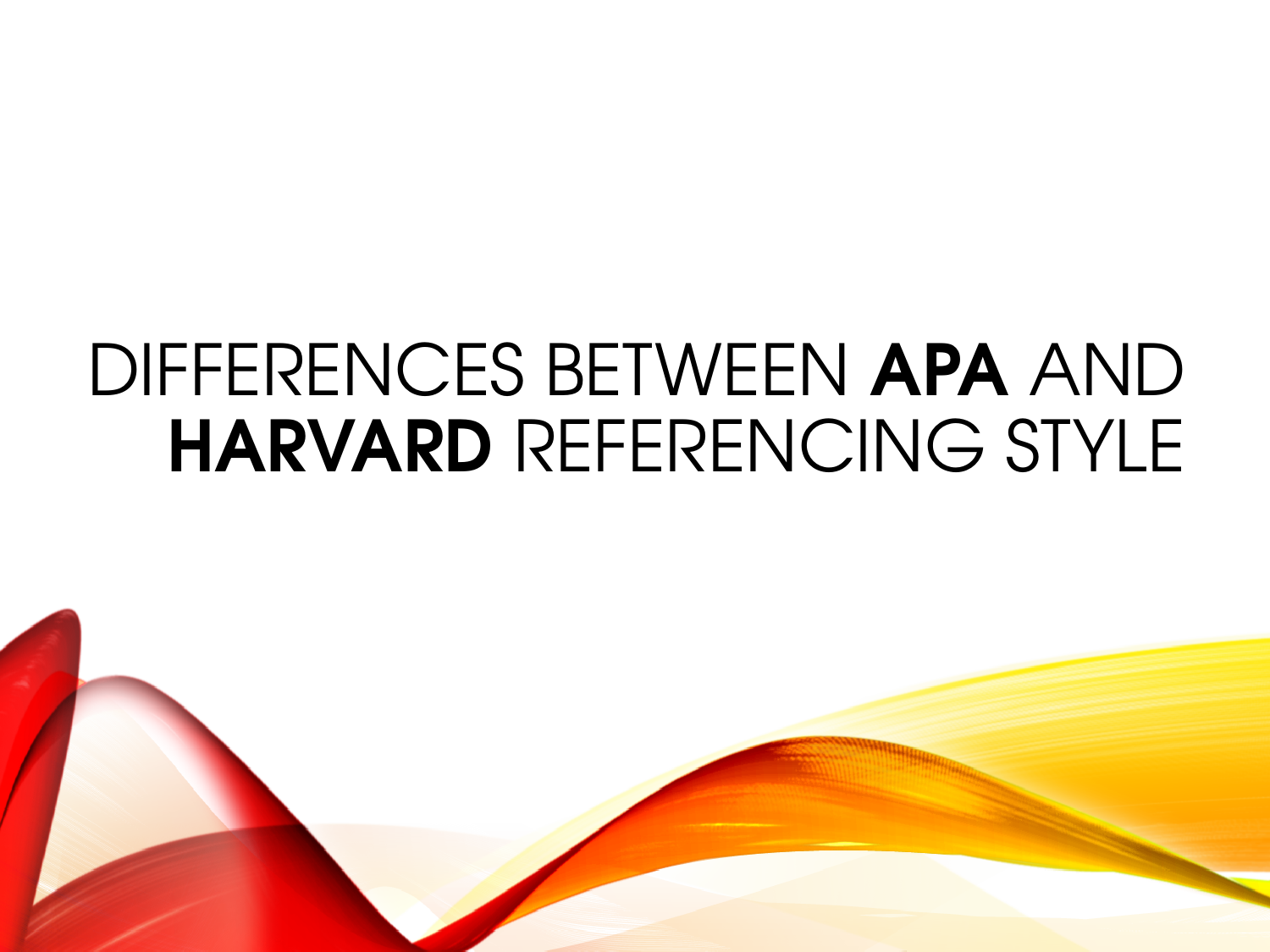

# Differences between APA and Harvard referencing style